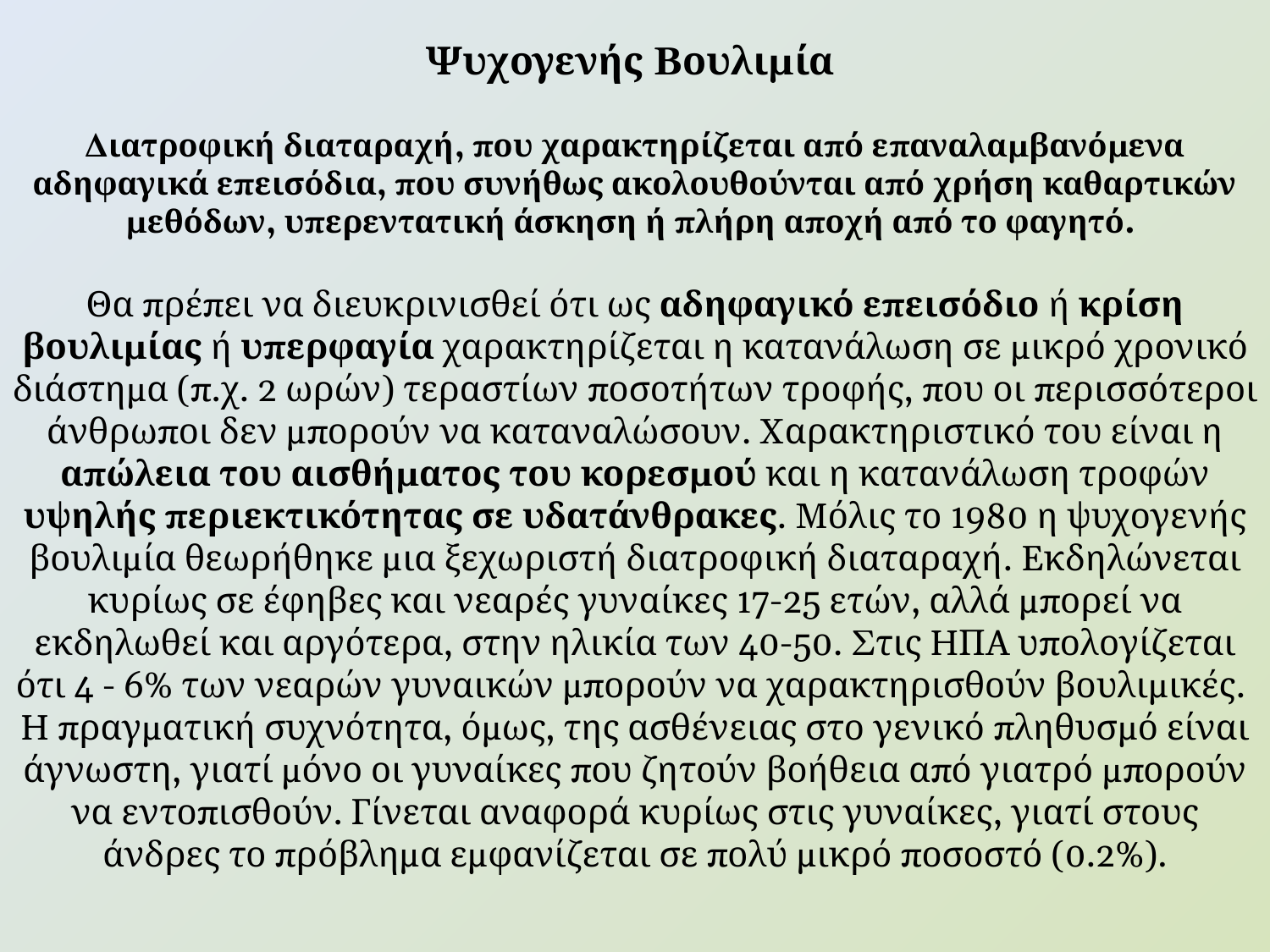

Ψυχογενής Βουλιμία

Διατροφική διαταραχή, που χαρακτηρίζεται από επαναλαμβανόμενα αδηφαγικά επεισόδια, που συνήθως ακολουθούνται από χρήση καθαρτικών μεθόδων, υπερεντατική άσκηση ή πλήρη αποχή από το φαγητό.

Θα πρέπει να διευκρινισθεί ότι ως αδηφαγικό επεισόδιο ή κρίση βουλιμίας ή υπερφαγία χαρακτηρίζεται η κατανάλωση σε μικρό χρονικό διάστημα (π.χ. 2 ωρών) τεραστίων ποσοτήτων τροφής, που οι περισσότεροι άνθρωποι δεν μπορούν να καταναλώσουν. Χαρακτηριστικό του είναι η απώλεια του αισθήματος του κορεσμού και η κατανάλωση τροφών υψηλής περιεκτικότητας σε υδατάνθρακες. Μόλις το 1980 η ψυχογενής βουλιμία θεωρήθηκε μια ξεχωριστή διατροφική διαταραχή. Εκδηλώνεται κυρίως σε έφηβες και νεαρές γυναίκες 17-25 ετών, αλλά μπορεί να εκδηλωθεί και αργότερα, στην ηλικία των 40-50. Στις ΗΠΑ υπολογίζεται ότι 4 - 6% των νεαρών γυναικών μπορούν να χαρακτηρισθούν βουλιμικές.
Η πραγματική συχνότητα, όμως, της ασθένειας στο γενικό πληθυσμό είναι άγνωστη, γιατί μόνο οι γυναίκες που ζητούν βοήθεια από γιατρό μπορούν να εντοπισθούν. Γίνεται αναφορά κυρίως στις γυναίκες, γιατί στους άνδρες το πρόβλημα εμφανίζεται σε πολύ μικρό ποσοστό (0.2%).